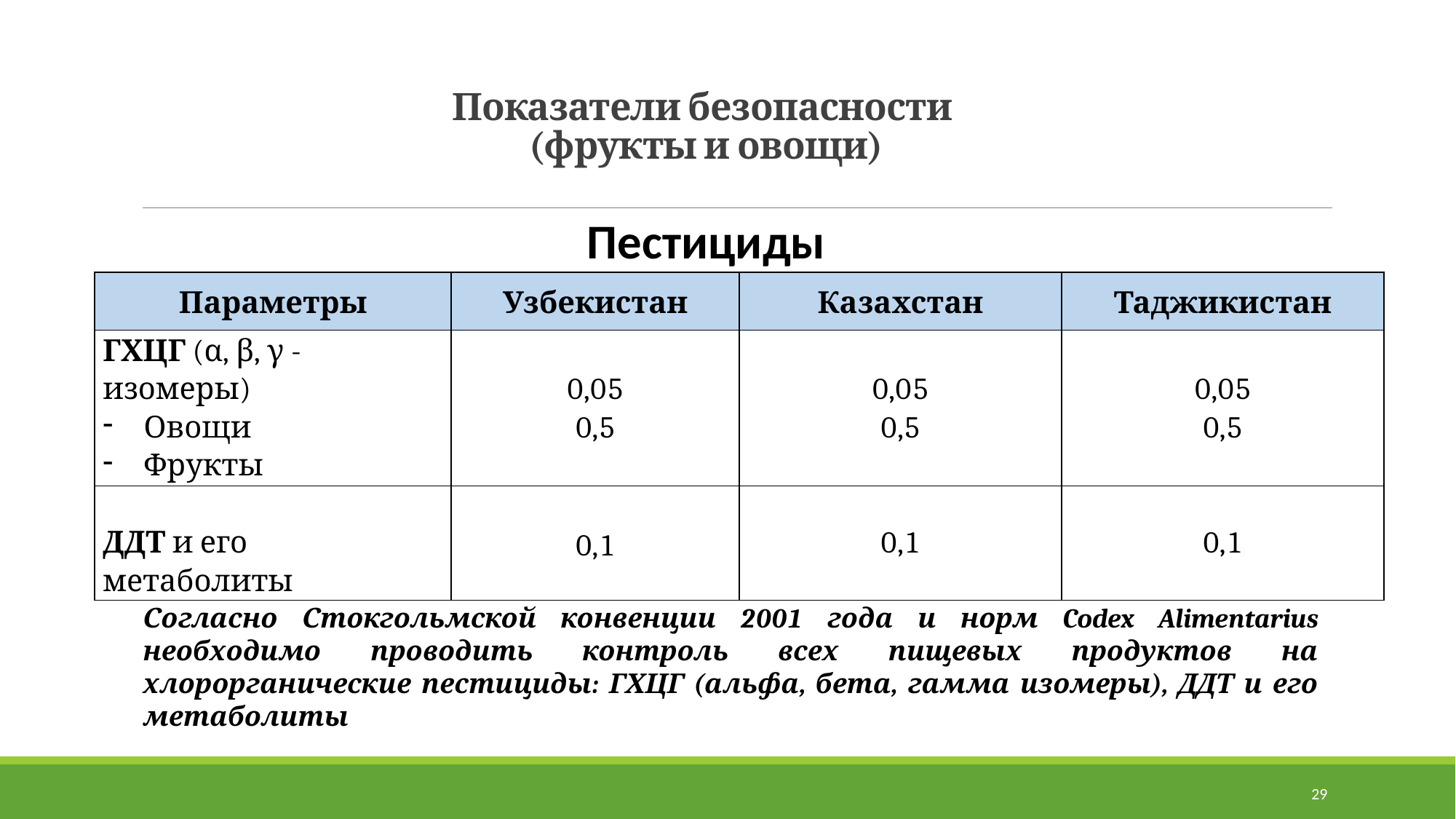

# Показатели безопасности (фрукты и овощи)
Пестициды
| Параметры | Узбекистан | Казахстан | Таджикистан |
| --- | --- | --- | --- |
| ГХЦГ (α, β, γ - изомеры) Овощи Фрукты | 0,05 0,5 | 0,05 0,5 | 0,05 0,5 |
| ДДТ и его метаболиты | 0,1 | 0,1 | 0,1 |
Согласно Стокгольмской конвенции 2001 года и норм Codex Alimentarius необходимо проводить контроль всех пищевых продуктов на хлорорганические пестициды: ГХЦГ (альфа, бета, гамма изомеры), ДДТ и его метаболиты
29